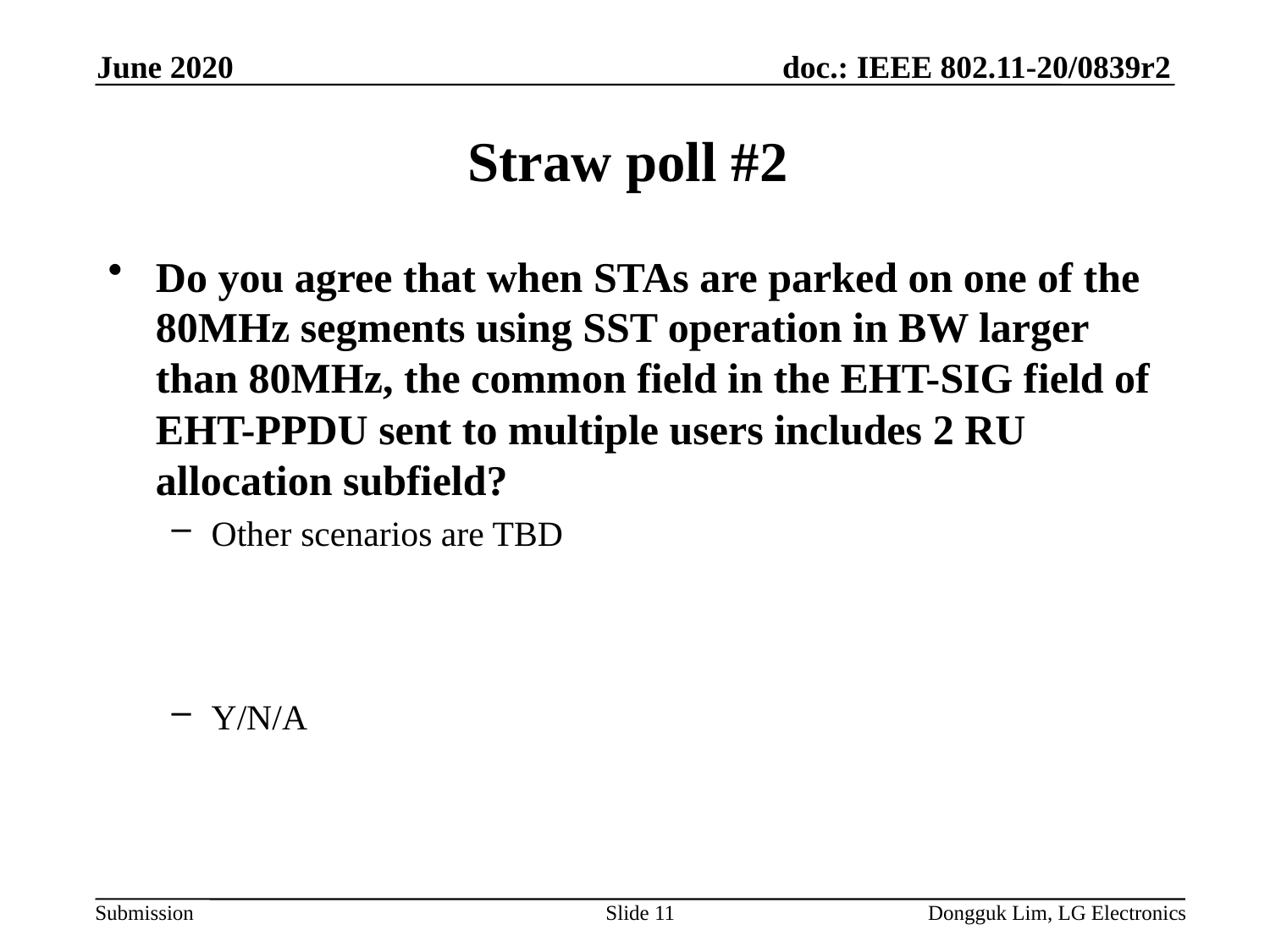

June 2020
# Straw poll #2
Do you agree that when STAs are parked on one of the 80MHz segments using SST operation in BW larger than 80MHz, the common field in the EHT-SIG field of EHT-PPDU sent to multiple users includes 2 RU allocation subfield?
Other scenarios are TBD

Y/N/A

Slide 11
Dongguk Lim, LG Electronics